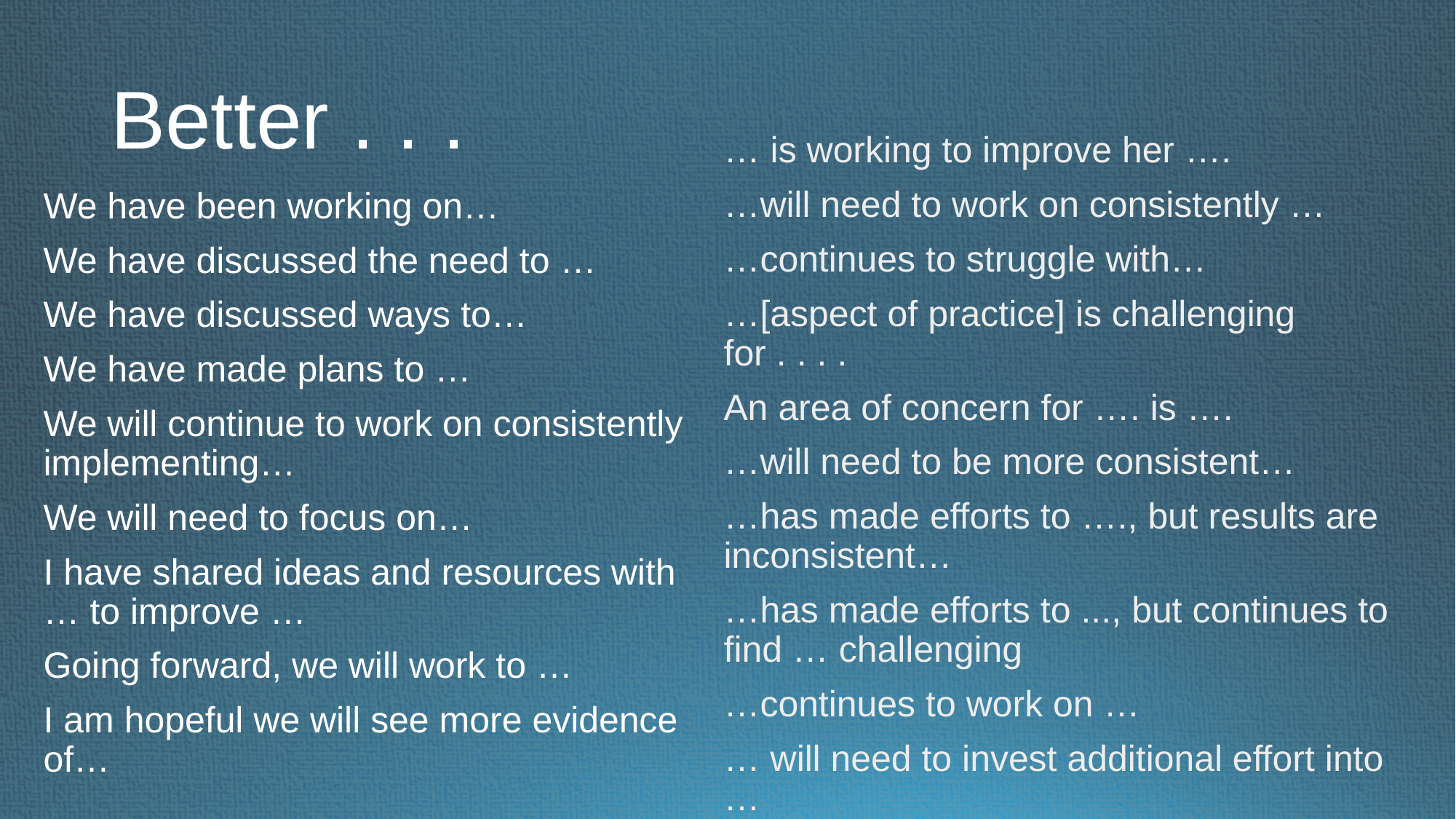

# Better . . .
… is working to improve her ….
…will need to work on consistently …
…continues to struggle with…
…[aspect of practice] is challenging for . . . .
An area of concern for …. is ….
…will need to be more consistent…
…has made efforts to …., but results are inconsistent…
…has made efforts to ..., but continues to find … challenging
…continues to work on …
… will need to invest additional effort into …
We have been working on…
We have discussed the need to …
We have discussed ways to…
We have made plans to …
We will continue to work on consistently implementing…
We will need to focus on…
I have shared ideas and resources with … to improve …
Going forward, we will work to …
I am hopeful we will see more evidence of…